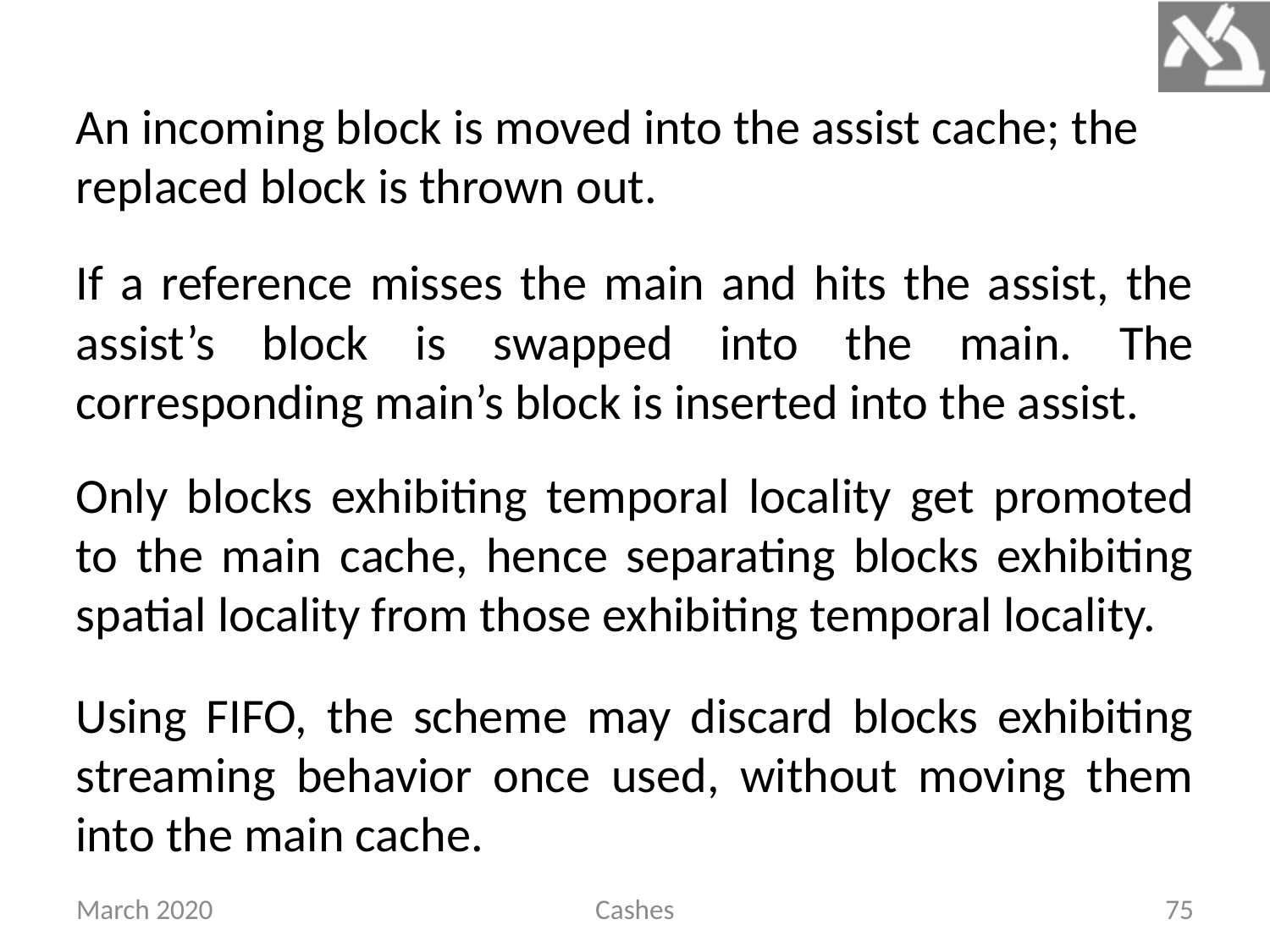

An incoming block is moved into the assist cache; the replaced block is thrown out.
If a reference misses the main and hits the assist, the assist’s block is swapped into the main. The corresponding main’s block is inserted into the assist.
Only blocks exhibiting temporal locality get promoted to the main cache, hence separating blocks exhibiting spatial locality from those exhibiting temporal locality.
Using FIFO, the scheme may discard blocks exhibiting streaming behavior once used, without moving them into the main cache.
March 2020
Cashes
75